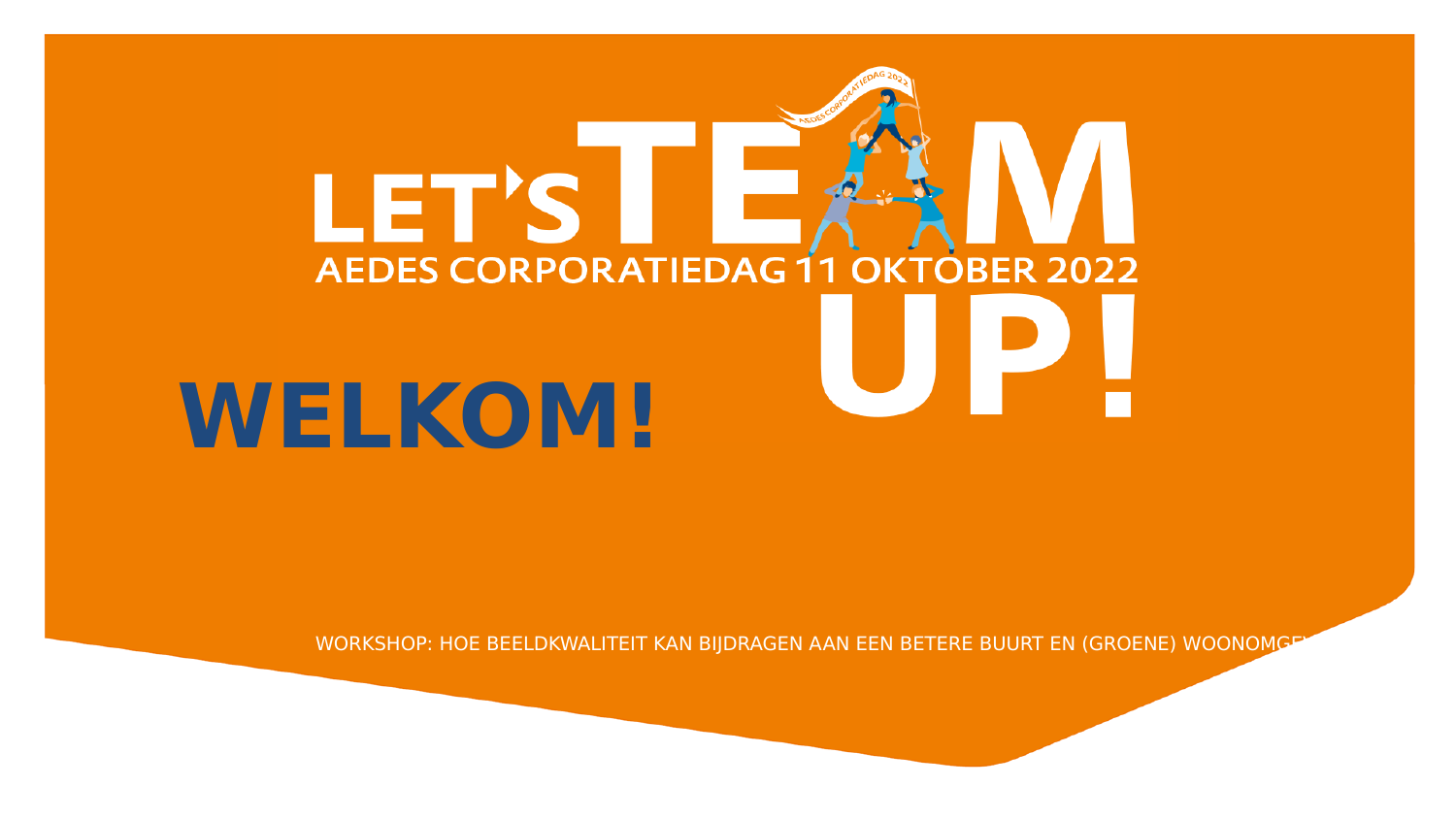

Welkom!
# Workshop: Hoe beeldkwaliteit kan bijdragen aan een betere buurt en (groene) woonomgeving